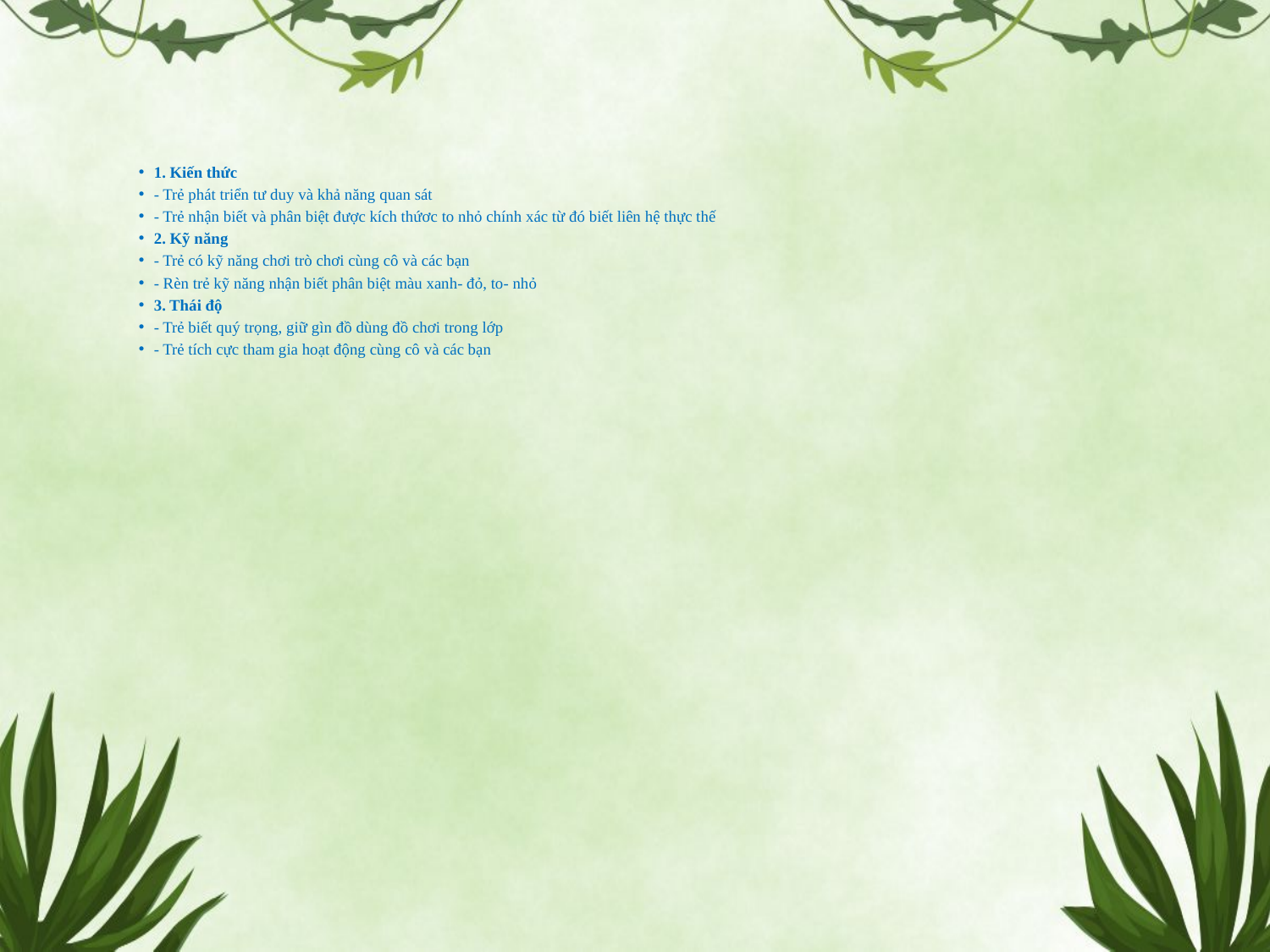

1. Kiến thức
- Trẻ phát triển tư duy và khả năng quan sát
- Trẻ nhận biết và phân biệt được kích thứơc to nhỏ chính xác từ đó biết liên hệ thực thế
2. Kỹ năng
- Trẻ có kỹ năng chơi trò chơi cùng cô và các bạn
- Rèn trẻ kỹ năng nhận biết phân biệt màu xanh- đỏ, to- nhỏ
3. Thái độ
- Trẻ biết quý trọng, giữ gìn đồ dùng đồ chơi trong lớp
- Trẻ tích cực tham gia hoạt động cùng cô và các bạn